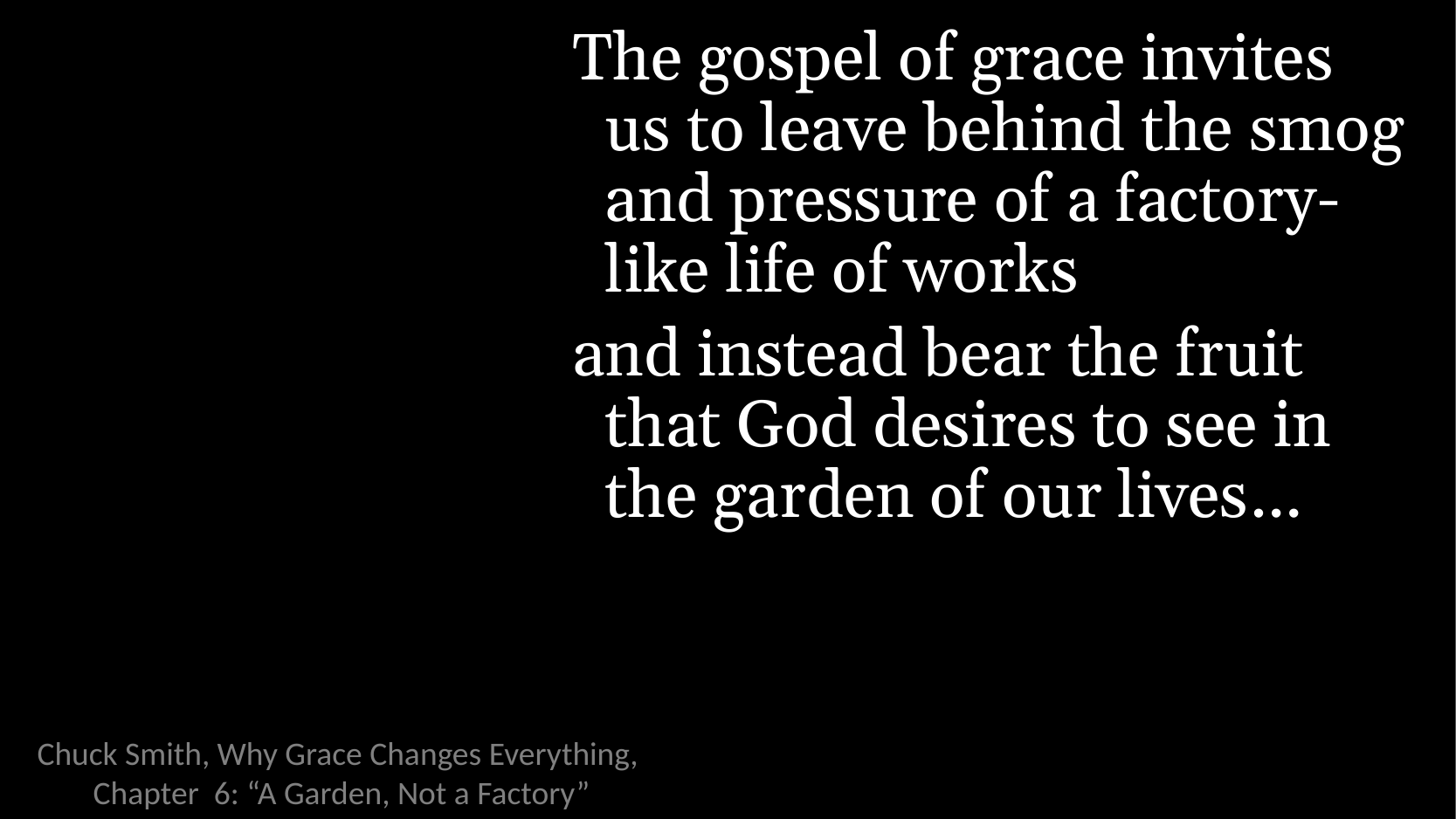

The gospel of grace invites us to leave behind the smog and pressure of a factory-like life of works
and instead bear the fruit that God desires to see in the garden of our lives…
# Chuck Smith, Why Grace Changes Everything, Chapter  6: “A Garden, Not a Factory”